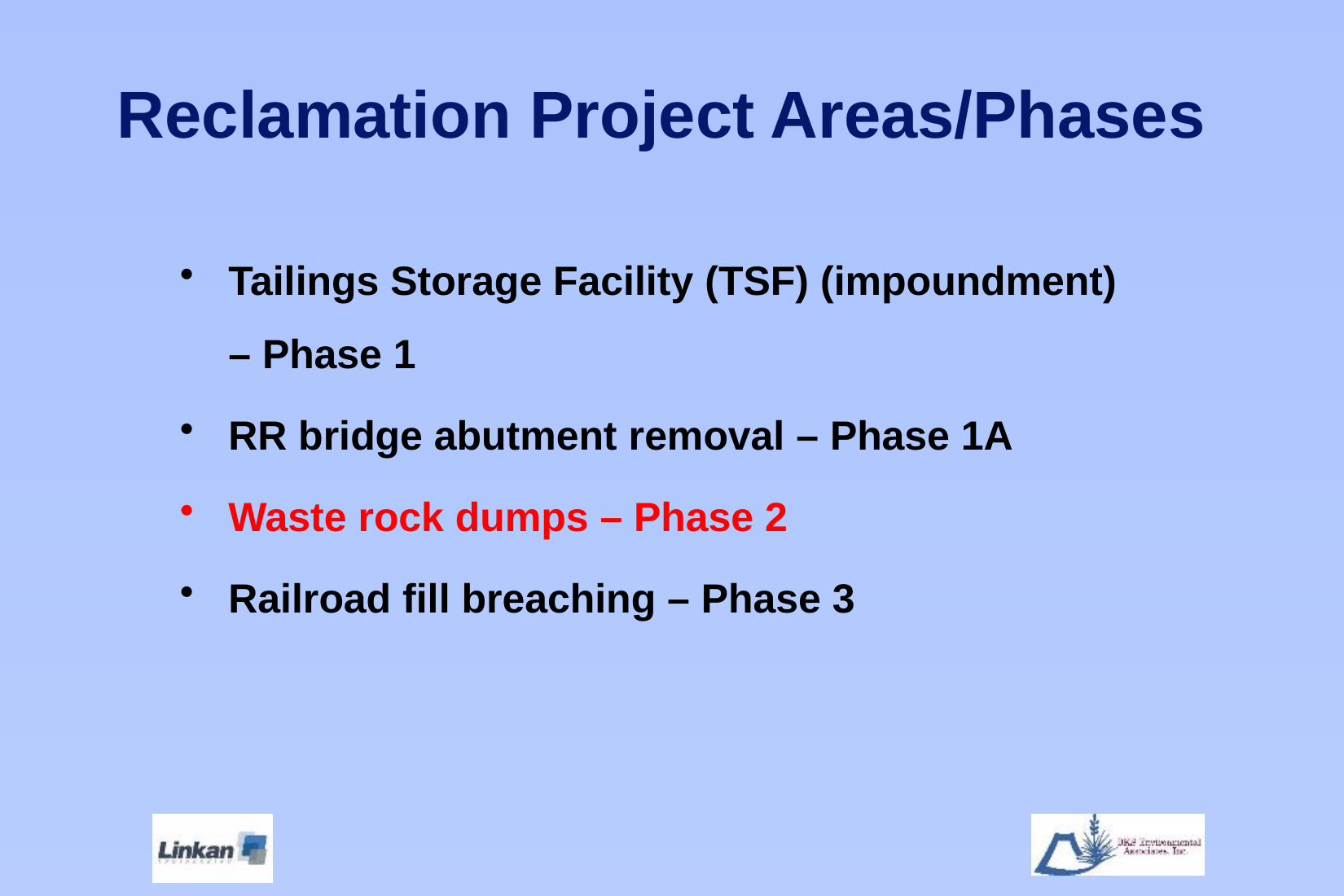

# Reclamation Project Areas/Phases
Tailings Storage Facility (TSF) (impoundment) – Phase 1
RR bridge abutment removal – Phase 1A
Waste rock dumps – Phase 2
Railroad fill breaching – Phase 3